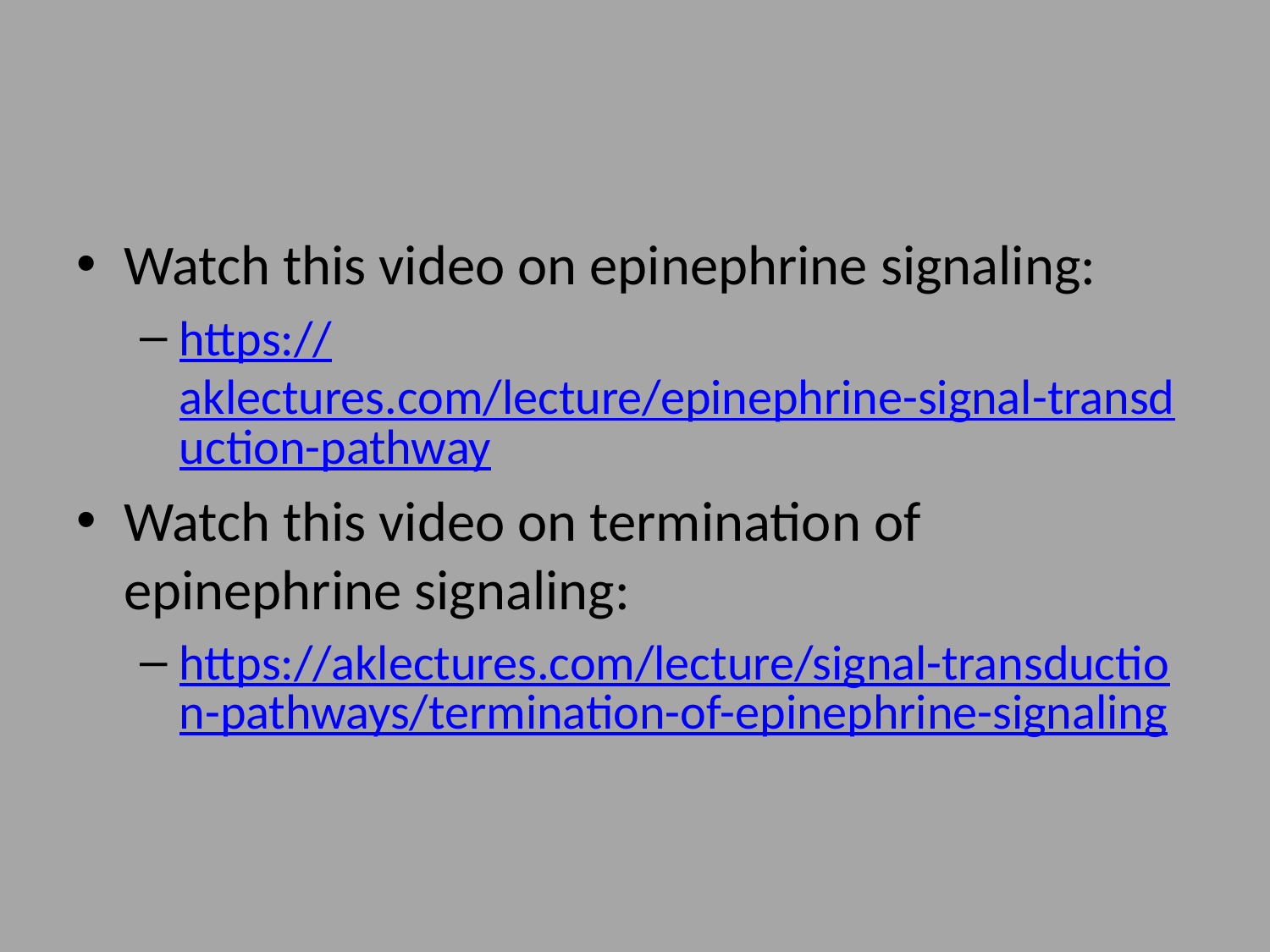

#
Watch this video on epinephrine signaling:
https://aklectures.com/lecture/epinephrine-signal-transduction-pathway
Watch this video on termination of epinephrine signaling:
https://aklectures.com/lecture/signal-transduction-pathways/termination-of-epinephrine-signaling